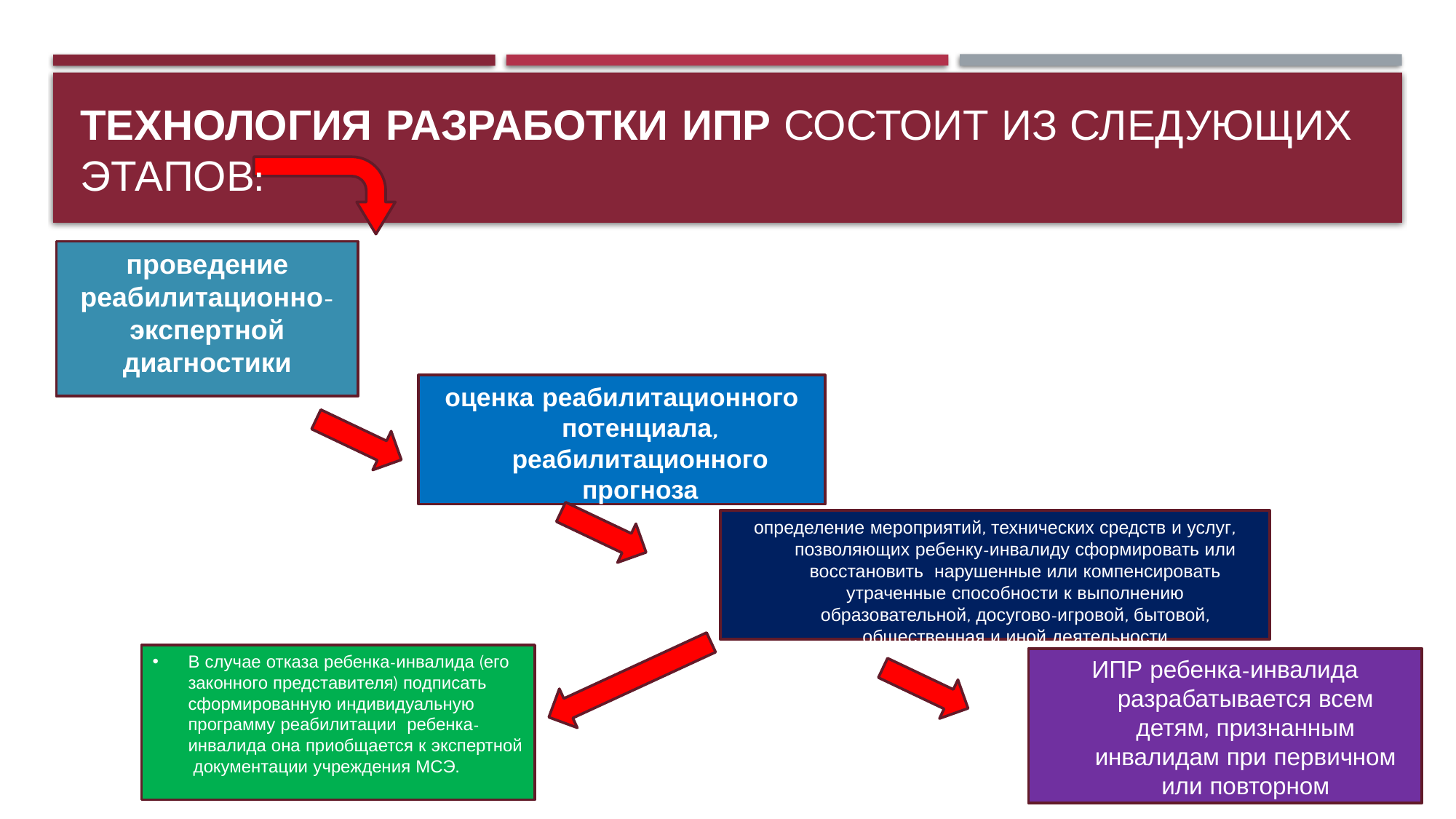

# Технология разработки ИПР состоит из следующих этапов:

проведение реабилитационно-экспертной диагностики
оценка реабилитационного потенциала, реабилитационного прогноза

определение мероприятий, технических средств и услуг, позволяющих ребенку-инвалиду сформировать или восстановить  нарушенные или компенсировать утраченные способности к выполнению образовательной, досугово-игровой, бытовой, общественная и иной деятельности

В случае отказа ребенка-инвалида (его законного представителя) подписать сформированную индивидуальную программу реабилитации  ребенка-инвалида она приобщается к экспертной  документации учреждения МСЭ.
ИПР ребенка-инвалида разрабатывается всем детям, признанным инвалидам при первичном или повторном освидетельствовании